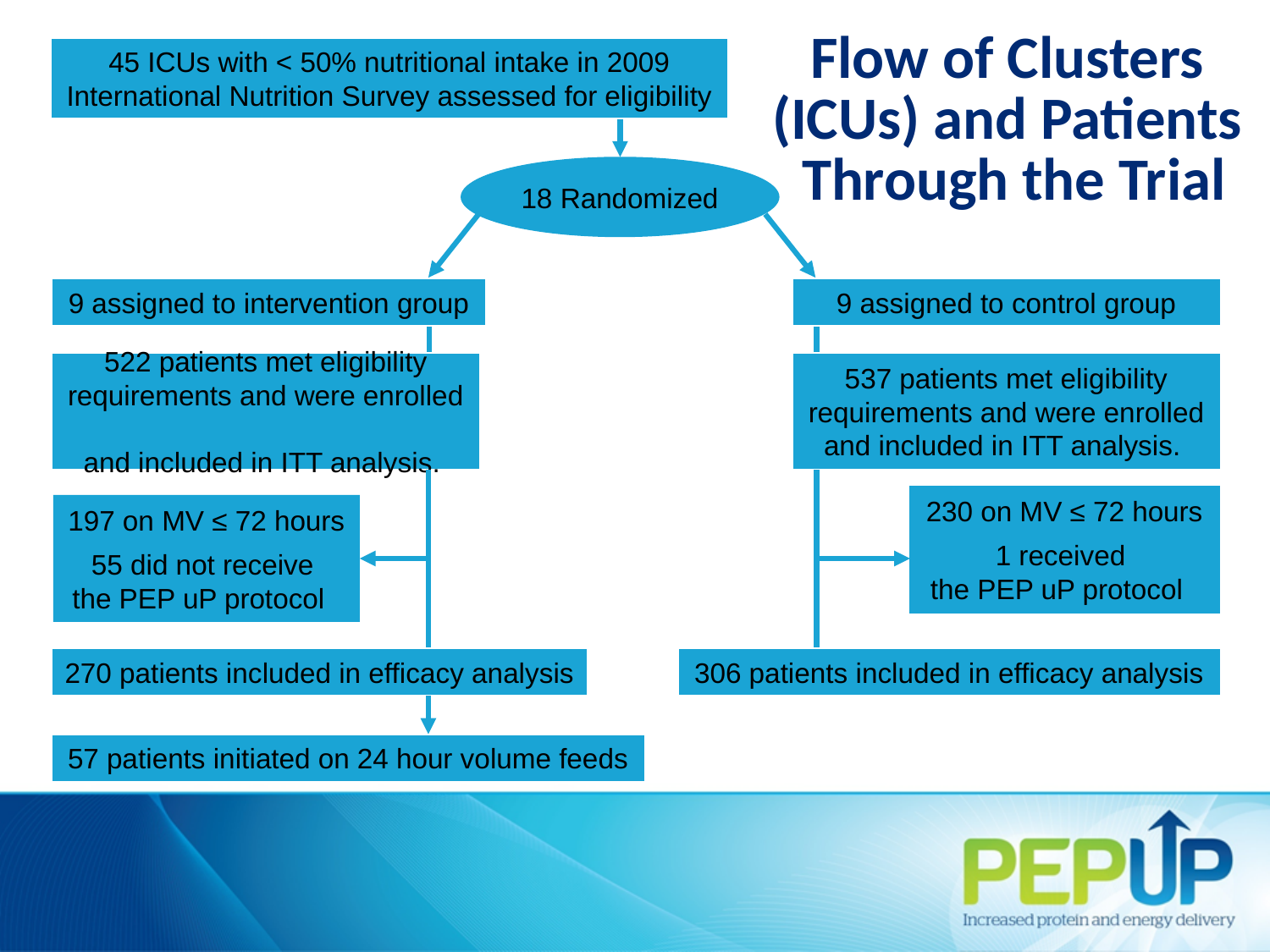

Flow of Clusters 
(ICUs) and Patients
Through the Trial
45 ICUs with < 50% nutritional intake in 2009 International Nutrition Survey assessed for eligibility
18 Randomized
9 assigned to intervention group
9 assigned to control group
522 patients met eligibility requirements and were enrolled
and included in ITT analysis.
537 patients met eligibility requirements and were enrolled and included in ITT analysis.
230 on MV ≤ 72 hours
1 received
the PEP uP protocol
197 on MV ≤ 72 hours
55 did not receive
the PEP uP protocol
270 patients included in efficacy analysis
306 patients included in efficacy analysis
57 patients initiated on 24 hour volume feeds